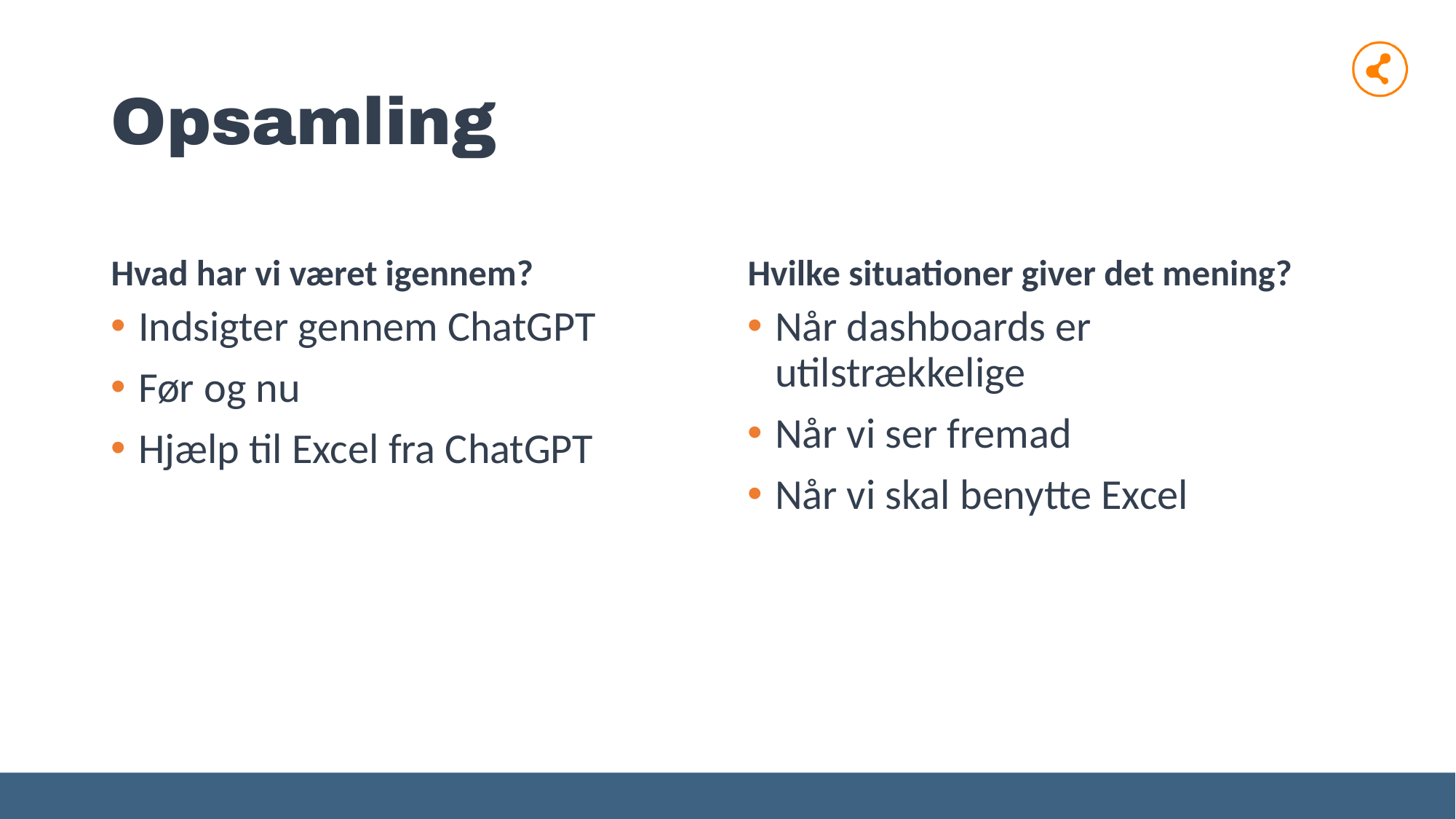

# Opsamling
Hvad har vi været igennem?
Hvilke situationer giver det mening?
Indsigter gennem ChatGPT
Før og nu
Hjælp til Excel fra ChatGPT

Når dashboards er utilstrækkelige
Når vi ser fremad
Når vi skal benytte Excel